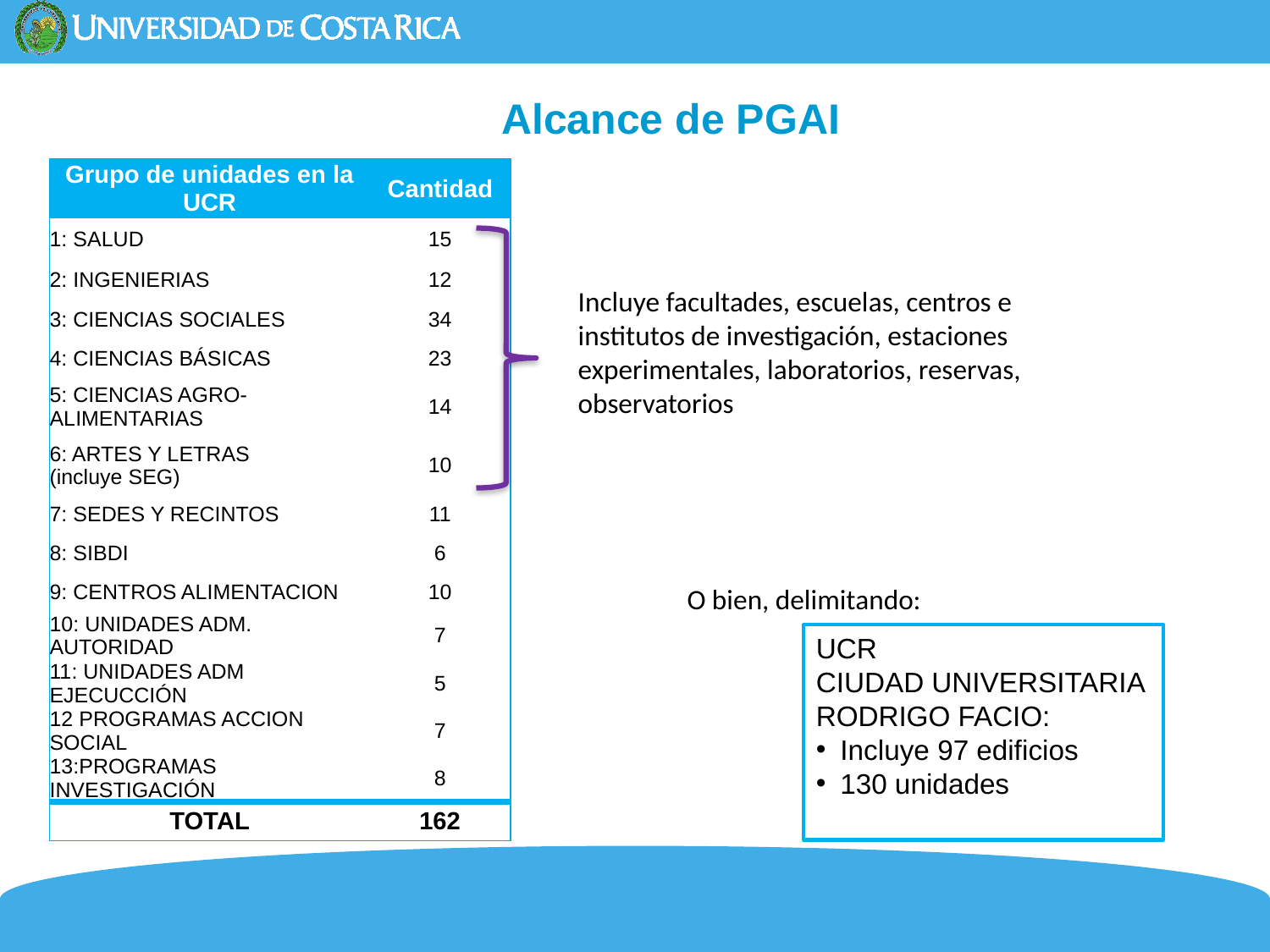

# Alcance de PGAI
| Grupo de unidades en la UCR | Cantidad |
| --- | --- |
| 1: SALUD | 15 |
| 2: INGENIERIAS | 12 |
| 3: CIENCIAS SOCIALES | 34 |
| 4: CIENCIAS BÁSICAS | 23 |
| 5: CIENCIAS AGRO-ALIMENTARIAS | 14 |
| 6: ARTES Y LETRAS (incluye SEG) | 10 |
| 7: SEDES Y RECINTOS | 11 |
| 8: SIBDI | 6 |
| 9: CENTROS ALIMENTACION | 10 |
| 10: UNIDADES ADM. AUTORIDAD | 7 |
| 11: UNIDADES ADM EJECUCCIÓN | 5 |
| 12 PROGRAMAS ACCION SOCIAL | 7 |
| 13:PROGRAMAS INVESTIGACIÓN | 8 |
| TOTAL | 162 |

Incluye facultades, escuelas, centros e institutos de investigación, estaciones experimentales, laboratorios, reservas, observatorios
O bien, delimitando:
UCR
CIUDAD UNIVERSITARIA RODRIGO FACIO:
Incluye 97 edificios
130 unidades